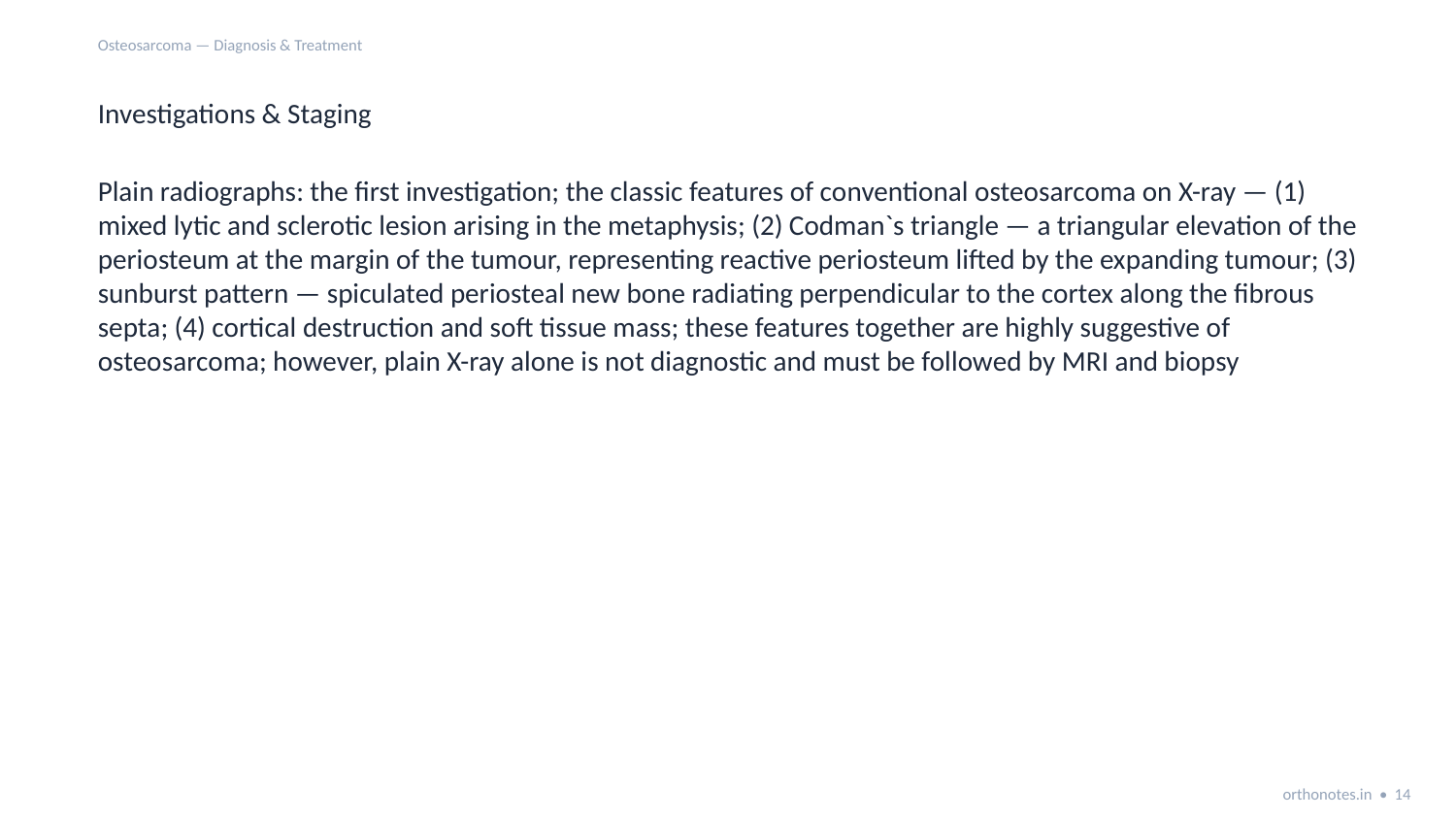

Osteosarcoma — Diagnosis & Treatment
Investigations & Staging
Plain radiographs: the first investigation; the classic features of conventional osteosarcoma on X-ray — (1) mixed lytic and sclerotic lesion arising in the metaphysis; (2) Codman`s triangle — a triangular elevation of the periosteum at the margin of the tumour, representing reactive periosteum lifted by the expanding tumour; (3) sunburst pattern — spiculated periosteal new bone radiating perpendicular to the cortex along the fibrous septa; (4) cortical destruction and soft tissue mass; these features together are highly suggestive of osteosarcoma; however, plain X-ray alone is not diagnostic and must be followed by MRI and biopsy
orthonotes.in  •  14